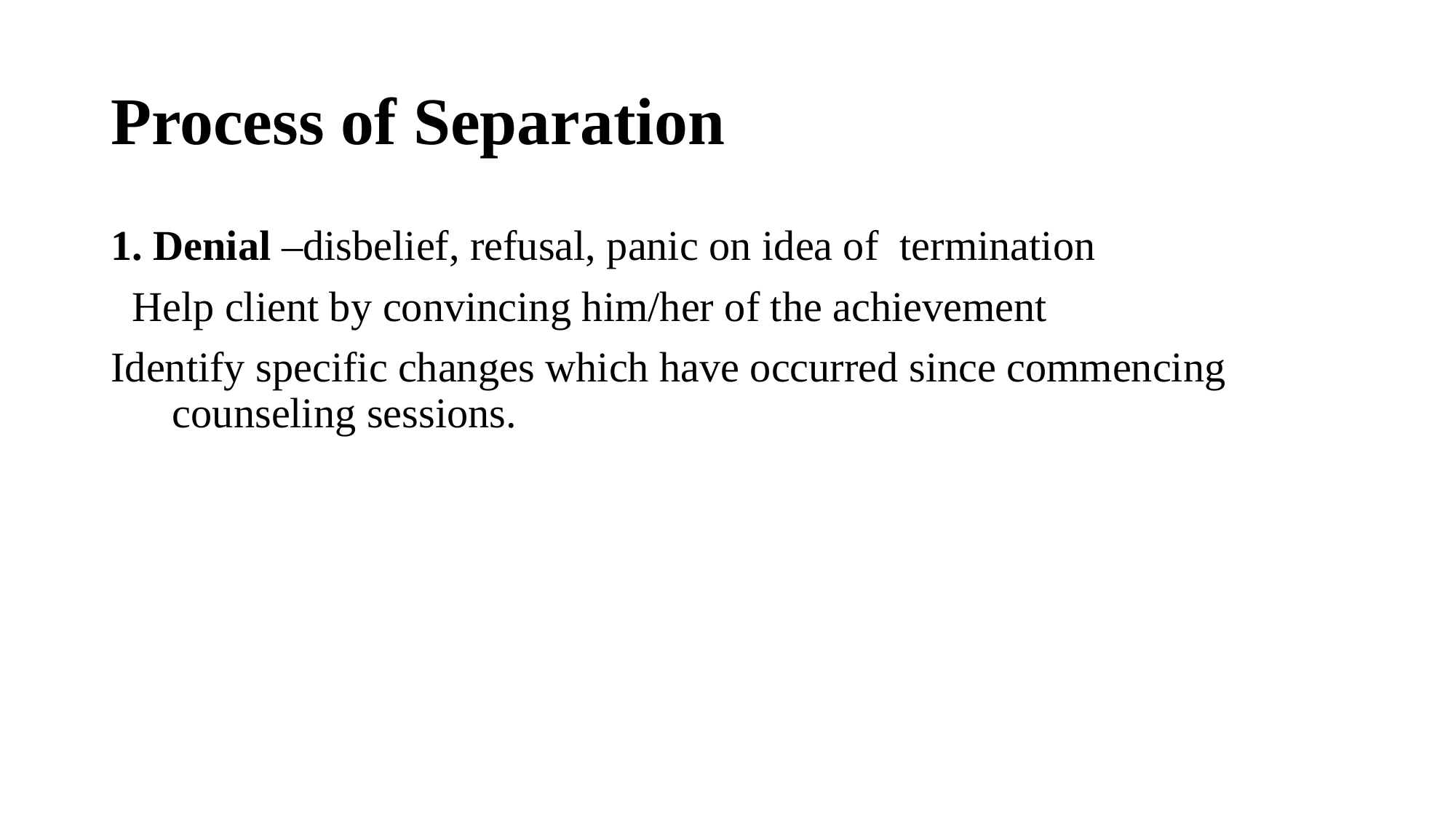

# Process of Separation
1. Denial –disbelief, refusal, panic on idea of  termination
  Help client by convincing him/her of the achievement
Identify specific changes which have occurred since commencing counseling sessions.